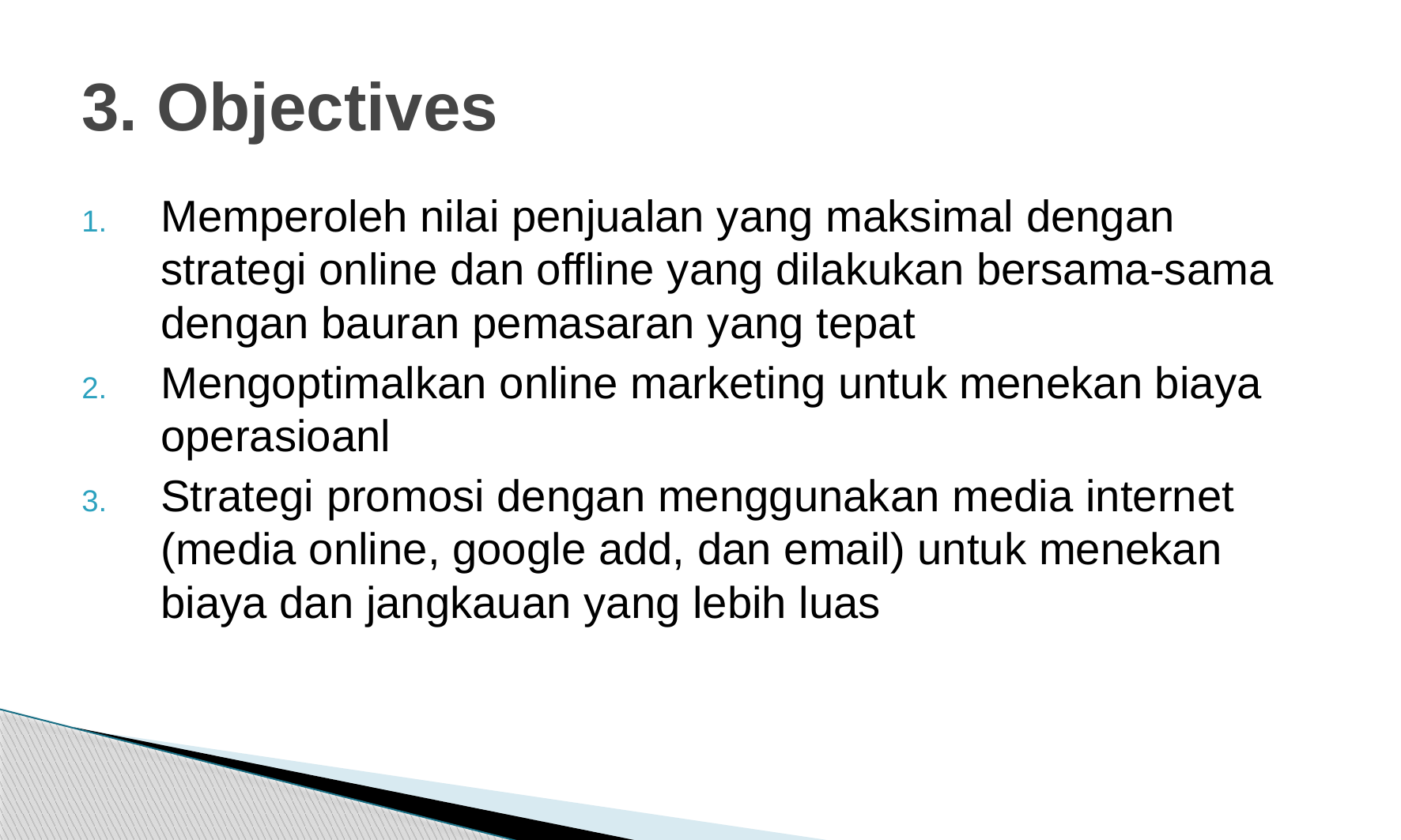

# 3. Objectives
Memperoleh nilai penjualan yang maksimal dengan strategi online dan offline yang dilakukan bersama-sama dengan bauran pemasaran yang tepat
Mengoptimalkan online marketing untuk menekan biaya operasioanl
Strategi promosi dengan menggunakan media internet (media online, google add, dan email) untuk menekan biaya dan jangkauan yang lebih luas